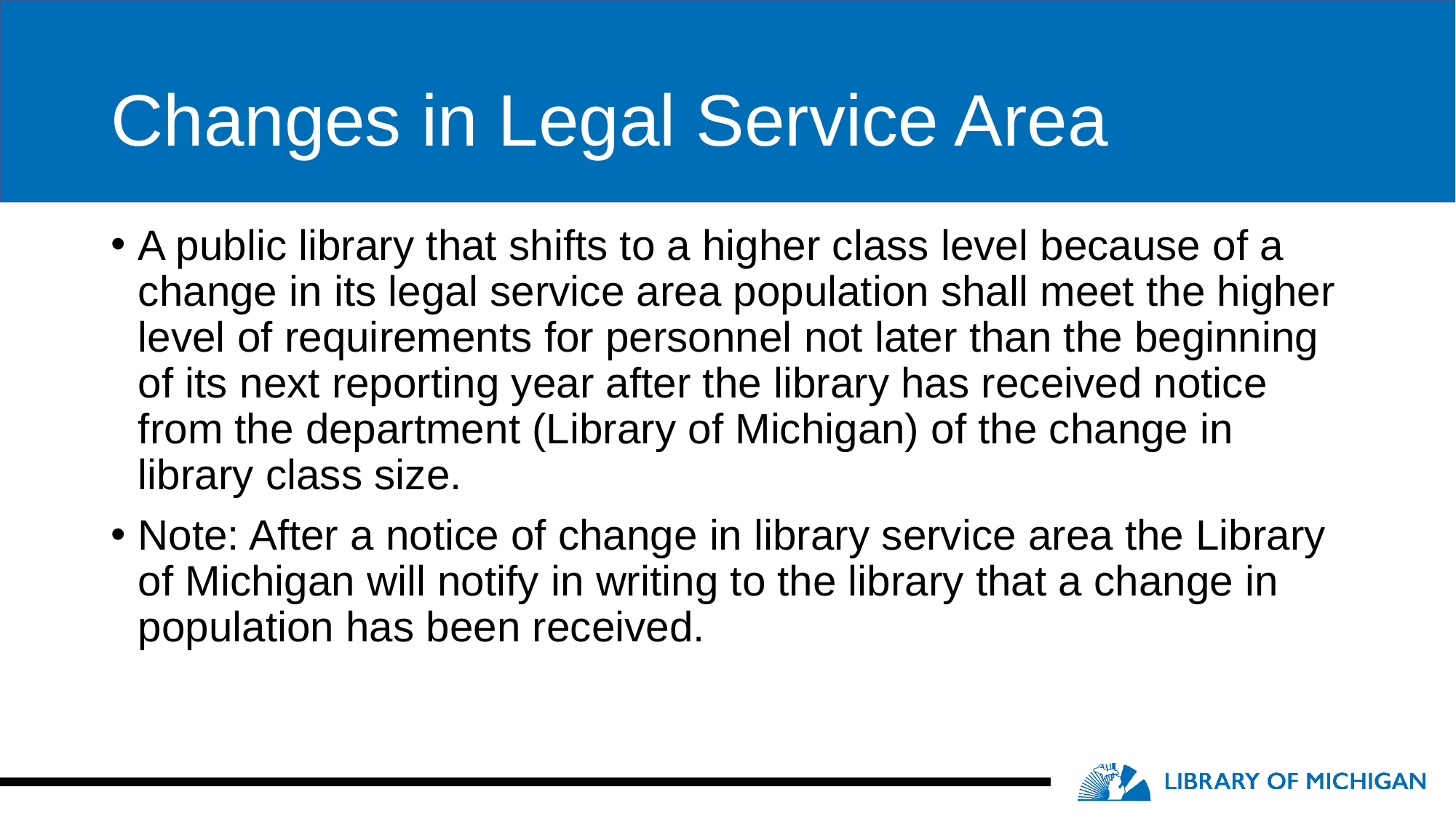

# Changes in Legal Service Area
A public library that shifts to a higher class level because of a change in its legal service area population shall meet the higher level of requirements for personnel not later than the beginning of its next reporting year after the library has received notice from the department (Library of Michigan) of the change in library class size.
Note: After a notice of change in library service area the Library of Michigan will notify in writing to the library that a change in population has been received.